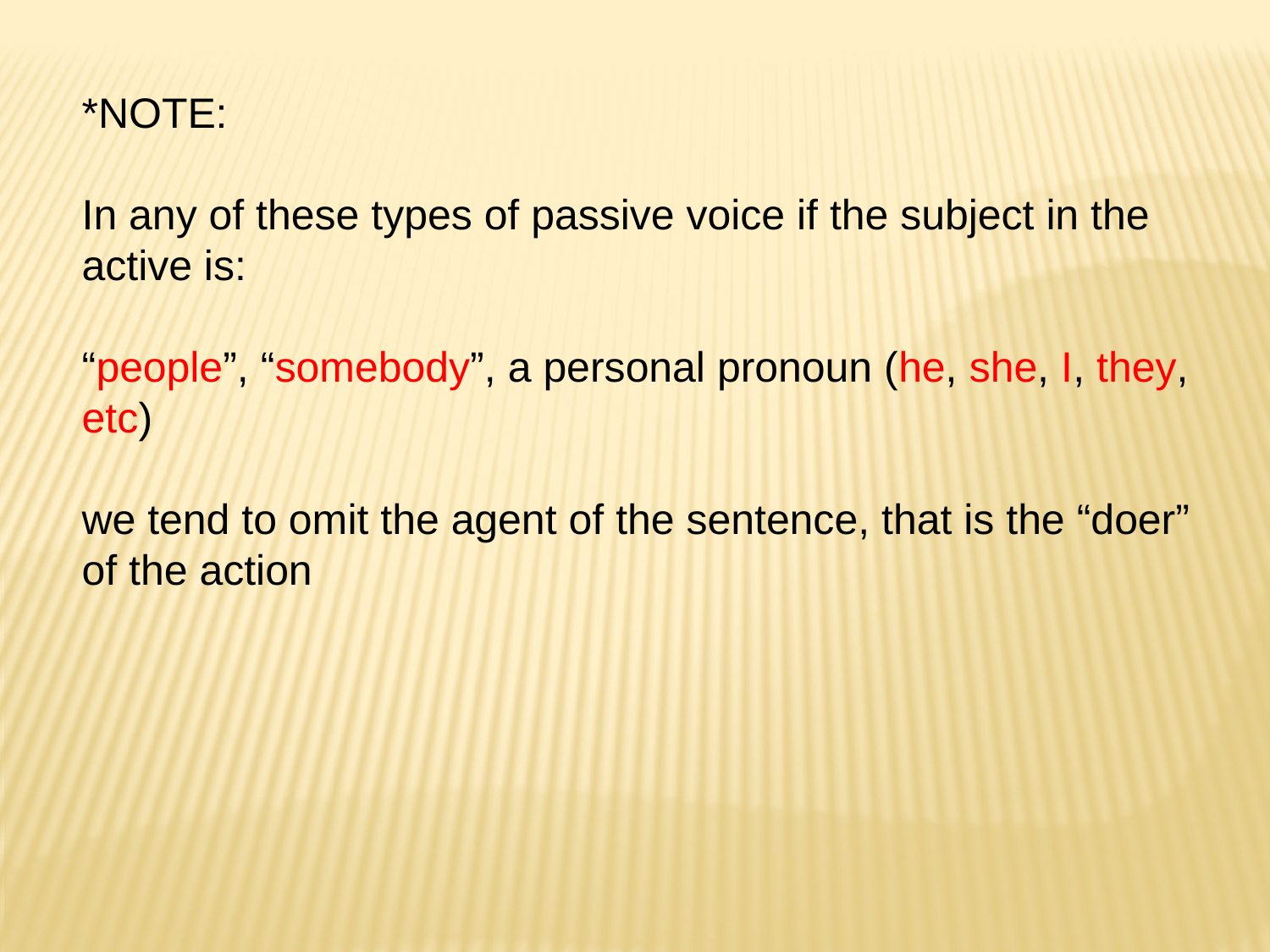

*NOTE:

In any of these types of passive voice if the subject in the active is:

“people”, “somebody”, a personal pronoun (he, she, I, they, etc)

we tend to omit the agent of the sentence, that is the “doer” of the action